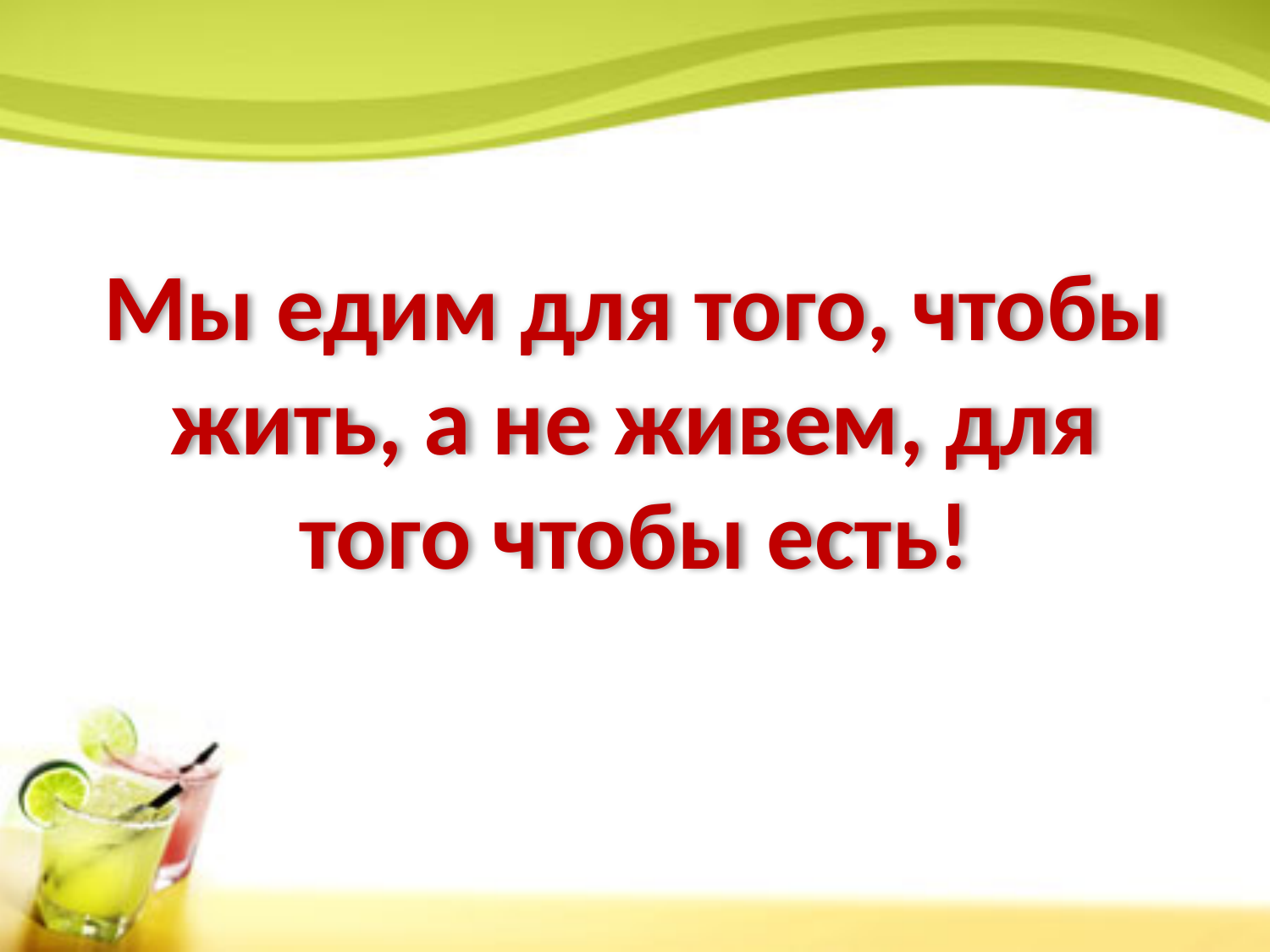

# Мы едим для того, чтобы жить, а не живем, для того чтобы есть!